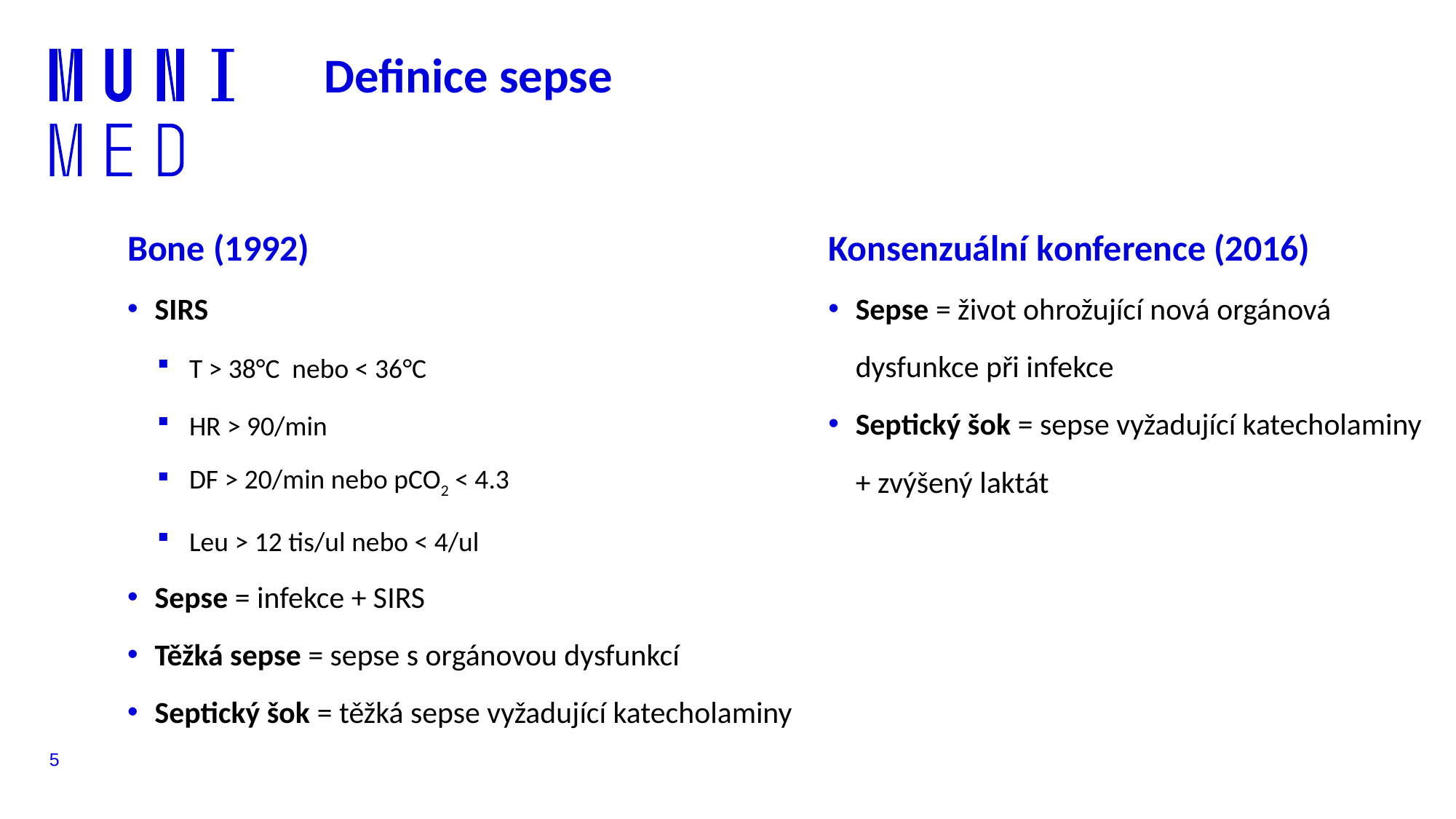

Definice sepse

Bone (1992)
SIRS
T > 38°C  nebo < 36°C
HR > 90/min
DF > 20/min nebo pCO2 < 4.3
Leu > 12 tis/ul nebo < 4/ul
Sepse = infekce + SIRS
Těžká sepse = sepse s orgánovou dysfunkcí
Septický šok = těžká sepse vyžadující katecholaminy

Konsenzuální konference (2016)
Sepse = život ohrožující nová orgánová dysfunkce při infekce
Septický šok = sepse vyžadující katecholaminy + zvýšený laktát

5